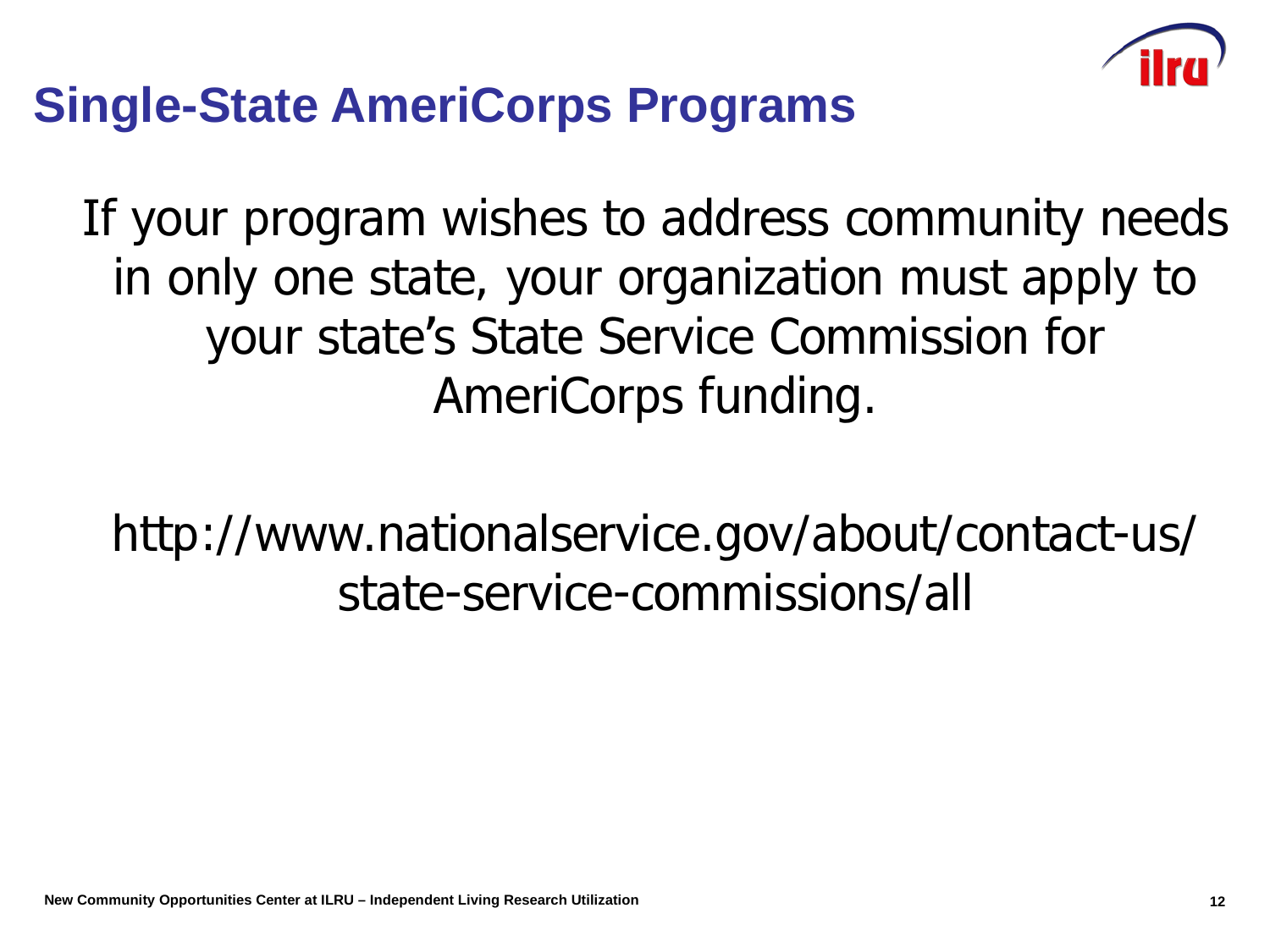

# Single-State AmeriCorps Programs
If your program wishes to address community needs in only one state, your organization must apply to your state’s State Service Commission for AmeriCorps funding.

http://www.nationalservice.gov/about/contact-us/state-service-commissions/all

12